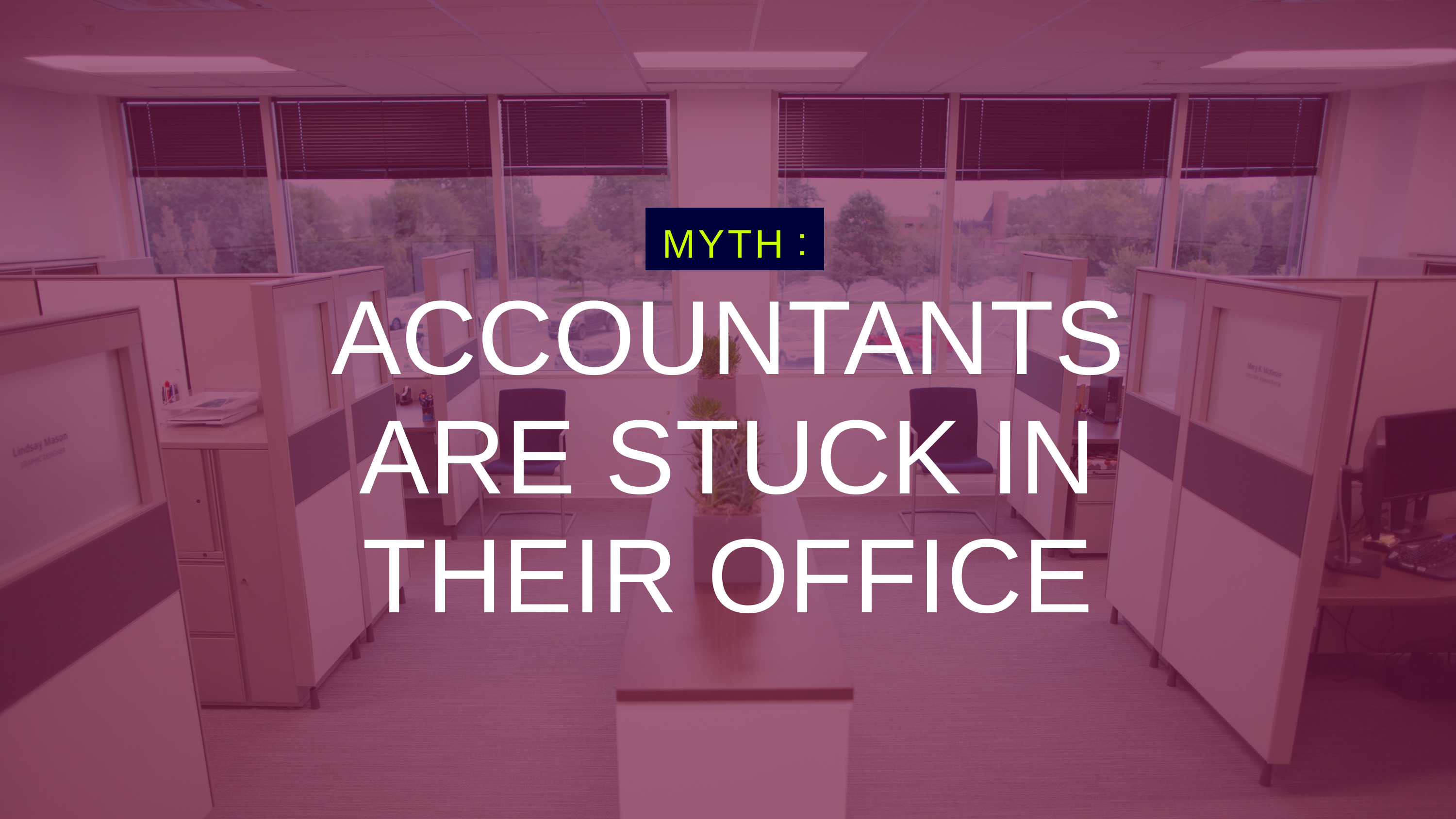

:

MYTH
ACCOUNTANTS
ARE STUCK IN THEIR OFFICE